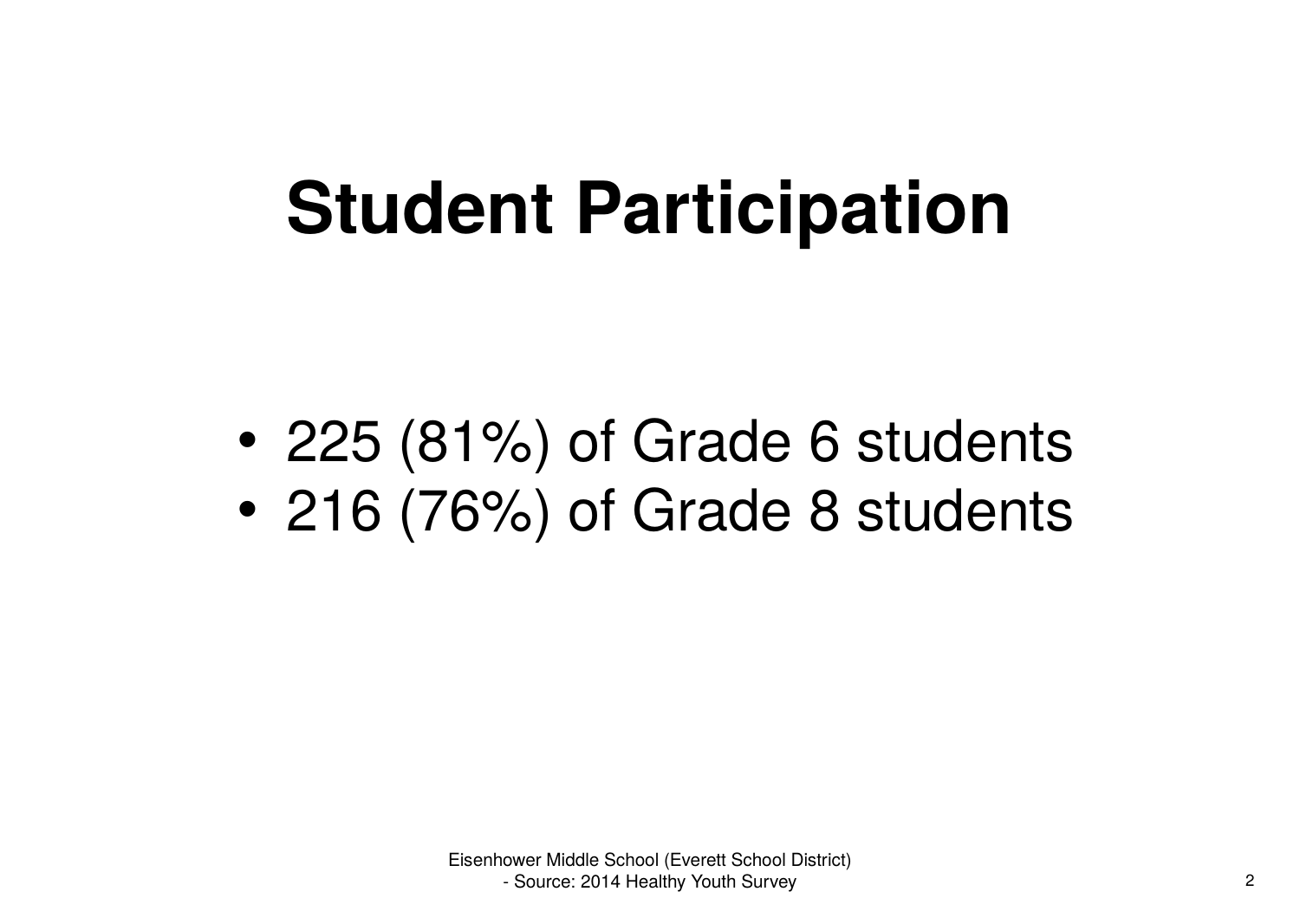

Student Participation
Blank Space
225 (81%) of Grade 6 students
216 (76%) of Grade 8 students
Blank Line
Blank Line
Blank Line
Blank Line
Blank Line
Eisenhower Middle School (Everett School District)
- Source: 2014 Healthy Youth Survey
2